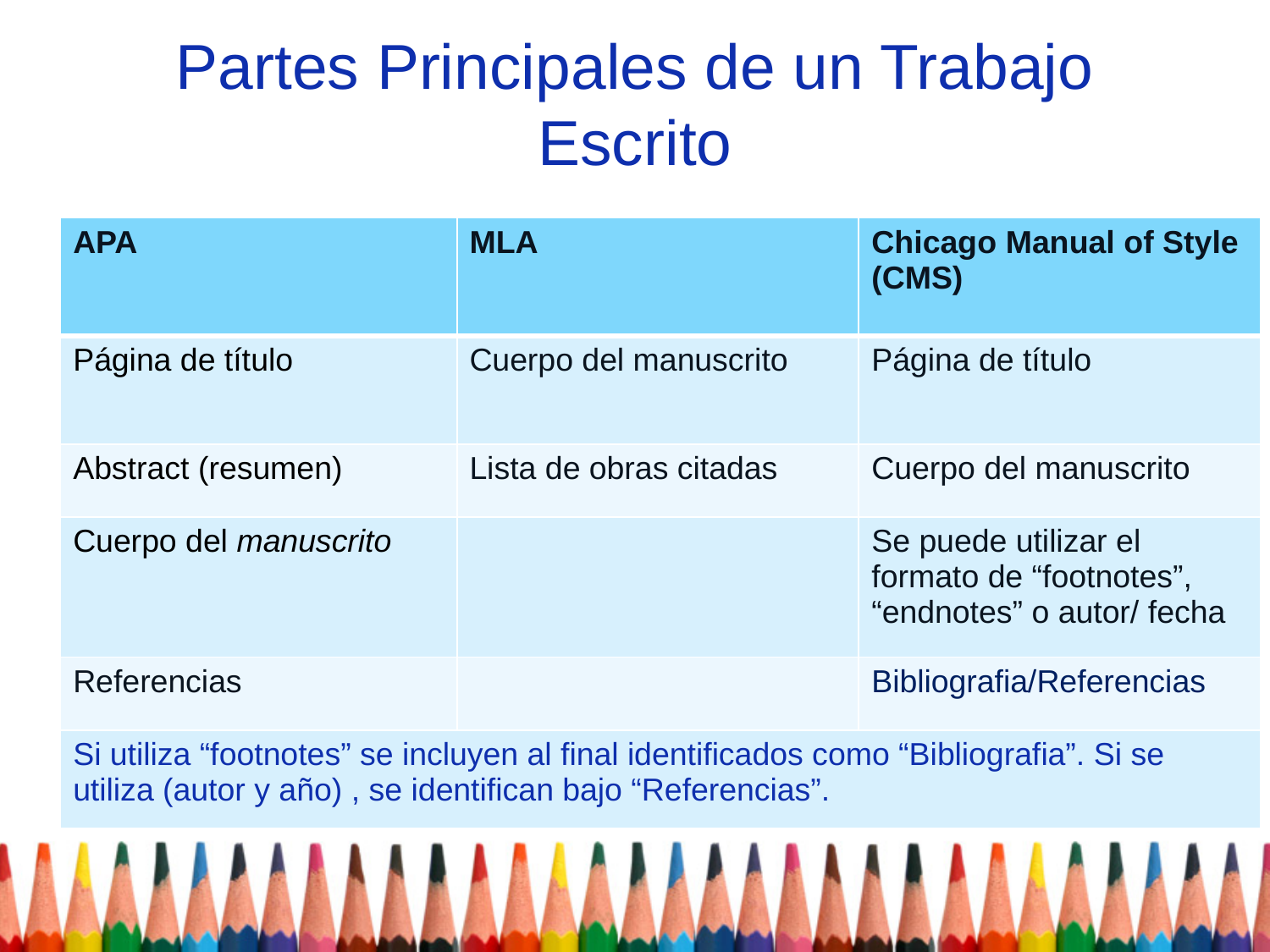

# Partes Principales de un Trabajo Escrito
| APA | MLA | Chicago Manual of Style (CMS) |
| --- | --- | --- |
| Página de título | Cuerpo del manuscrito | Página de título |
| Abstract (resumen) | Lista de obras citadas | Cuerpo del manuscrito |
| Cuerpo del manuscrito |  | Se puede utilizar el formato de “footnotes”, “endnotes” o autor/ fecha |
| Referencias |  | Bibliografia/Referencias |
| Si utiliza “footnotes” se incluyen al final identificados como “Bibliografia”. Si se utiliza (autor y año) , se identifican bajo “Referencias”. |  |  |